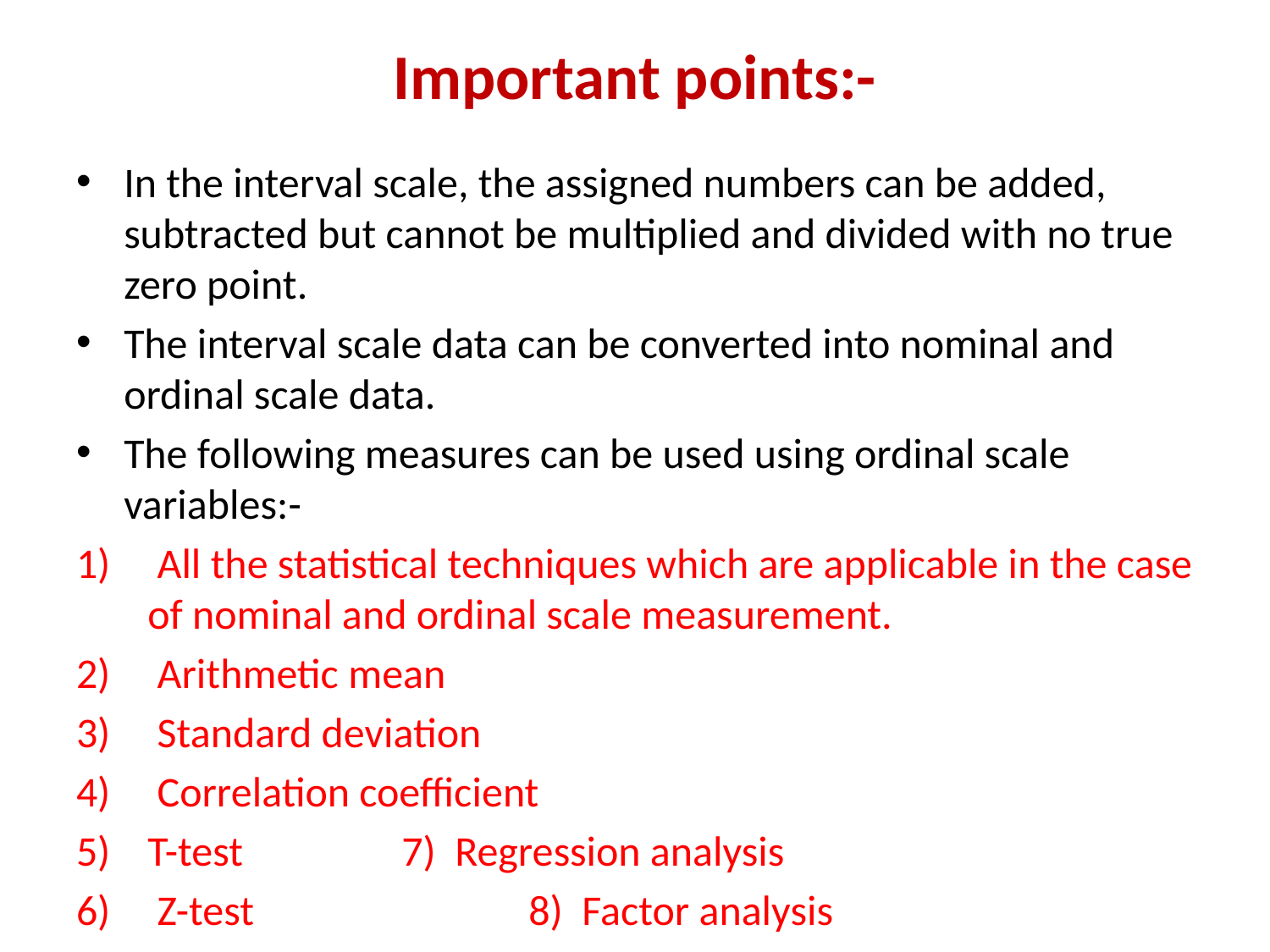

# Important points:-
In the interval scale, the assigned numbers can be added, subtracted but cannot be multiplied and divided with no true zero point.
The interval scale data can be converted into nominal and ordinal scale data.
The following measures can be used using ordinal scale variables:-
 All the statistical techniques which are applicable in the case of nominal and ordinal scale measurement.
 Arithmetic mean
 Standard deviation
 Correlation coefficient
T-test 		7)  Regression analysis
 Z-test   		8)  Factor analysis